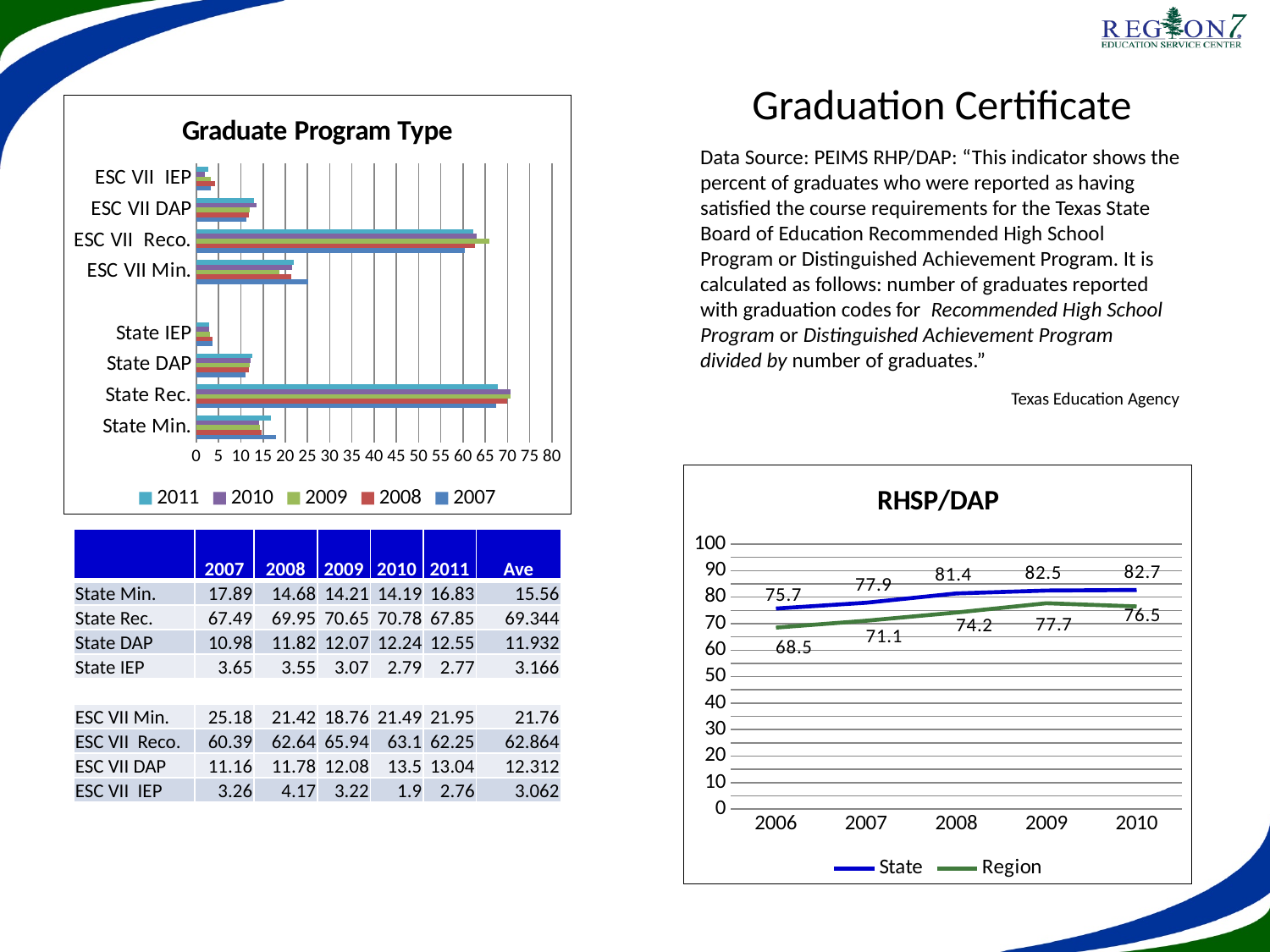

# Graduation Certificate

### Chart: Graduate Program Type

| Category | 2007 | 2008 | 2009 | 2010 | 2011 |
|---|---|---|---|---|---|
| State Min. | 17.89 | 14.68 | 14.21 | 14.19 | 16.83 |
| State Rec. | 67.49 | 69.95 | 70.65 | 70.78 | 67.85 |
| State DAP | 10.98 | 11.82 | 12.07 | 12.24 | 12.55 |
| State IEP | 3.65 | 3.55 | 3.07 | 2.79 | 2.77 |
|  | None | None | None | None | None |
| ESC VII Min. | 25.18 | 21.42 | 18.76 | 21.49 | 21.95 |
| ESC VII  Reco. | 60.39 | 62.64 | 65.94 | 63.1 | 62.25 |
| ESC VII DAP | 11.16 | 11.78 | 12.08 | 13.5 | 13.04 |
| ESC VII  IEP | 3.26 | 4.17 | 3.22 | 1.9 | 2.76 |
Data Source: PEIMS RHP/DAP: “This indicator shows the percent of graduates who were reported as having satisfied the course requirements for the Texas State Board of Education Recommended High School Program or Distinguished Achievement Program. It is calculated as follows: number of graduates reported with graduation codes for  Recommended High School Program or Distinguished Achievement Program
divided by number of graduates.”
Texas Education Agency

### Chart: RHSP/DAP

| Category | State | Region |
|---|---|---|
| 2006 | 75.7 | 68.5 |
| 2007 | 77.9 | 71.1 |
| 2008 | 81.4 | 74.2 |
| 2009 | 82.5 | 77.7 |
| 2010 | 82.7 | 76.5 |
|  | 2007 | 2008 | 2009 | 2010 | 2011 | Ave |
| --- | --- | --- | --- | --- | --- | --- |
| State Min. | 17.89 | 14.68 | 14.21 | 14.19 | 16.83 | 15.56 |
| State Rec. | 67.49 | 69.95 | 70.65 | 70.78 | 67.85 | 69.344 |
| State DAP | 10.98 | 11.82 | 12.07 | 12.24 | 12.55 | 11.932 |
| State IEP | 3.65 | 3.55 | 3.07 | 2.79 | 2.77 | 3.166 |
|  |  |  |  |  |  |  |
| ESC VII Min. | 25.18 | 21.42 | 18.76 | 21.49 | 21.95 | 21.76 |
| ESC VII Reco. | 60.39 | 62.64 | 65.94 | 63.1 | 62.25 | 62.864 |
| ESC VII DAP | 11.16 | 11.78 | 12.08 | 13.5 | 13.04 | 12.312 |
| ESC VII IEP | 3.26 | 4.17 | 3.22 | 1.9 | 2.76 | 3.062 |